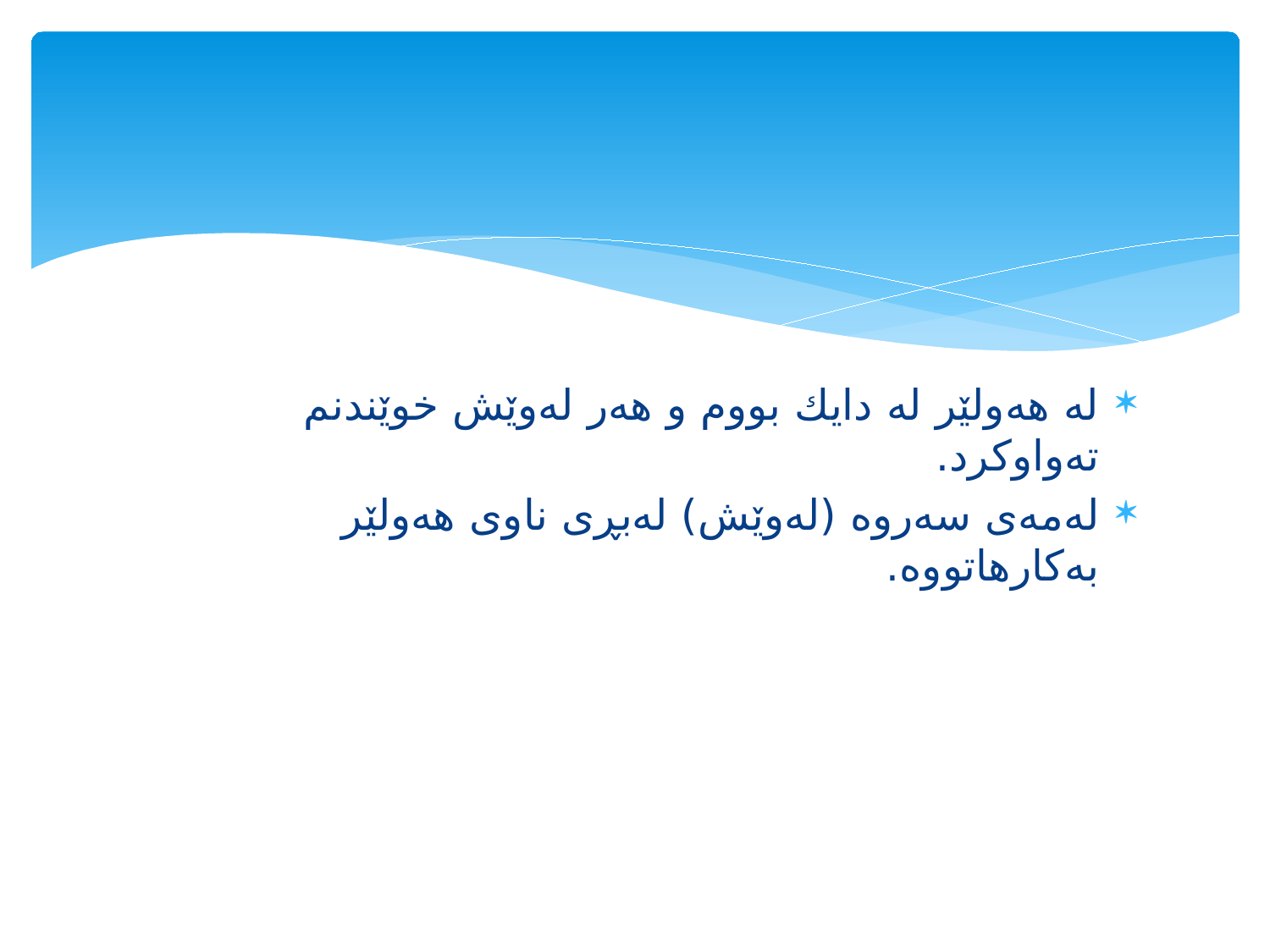

#
له‌ هه‌ولێر له‌ دایك بووم و هه‌ر له‌وێش خوێندنم ته‌واوكرد.
له‌مه‌ی سه‌روه‌ (له‌وێش) له‌بڕی ناوی هه‌ولێر به‌كارهاتووه‌.